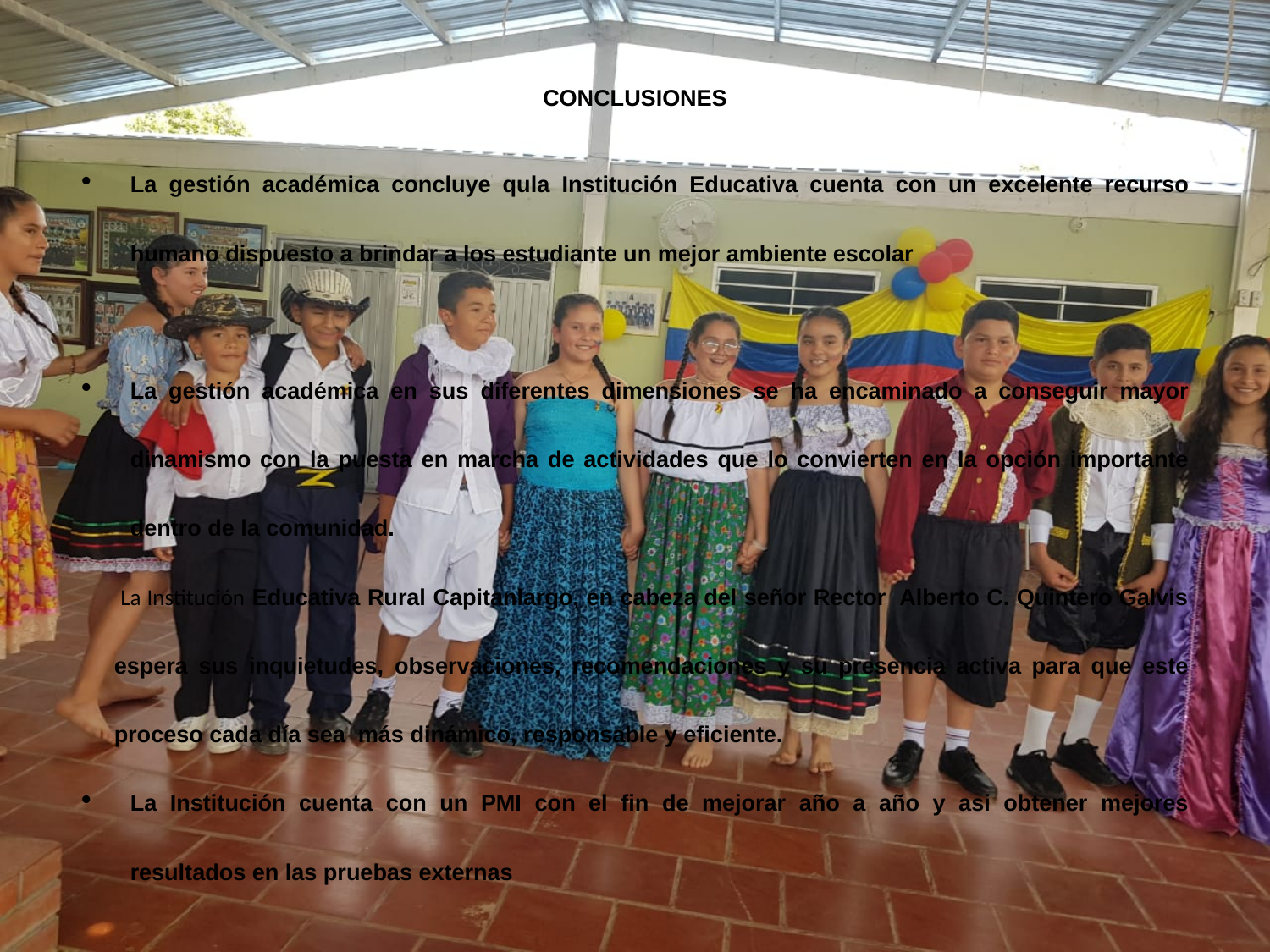

CONCLUSIONES
La gestión académica concluye qula Institución Educativa cuenta con un excelente recurso humano dispuesto a brindar a los estudiante un mejor ambiente escolar

La gestión académica en sus diferentes dimensiones se ha encaminado a conseguir mayor dinamismo con la puesta en marcha de actividades que lo convierten en la opción importante dentro de la comunidad.
 La Institución Educativa Rural Capitanlargo, en cabeza del señor Rector  Alberto C. Quintero Galvis espera sus inquietudes, observaciones, recomendaciones y su presencia activa para que este proceso cada día sea  más dinámico, responsable y eficiente.
La Institución cuenta con un PMI con el fin de mejorar año a año y asi obtener mejores resultados en las pruebas externas